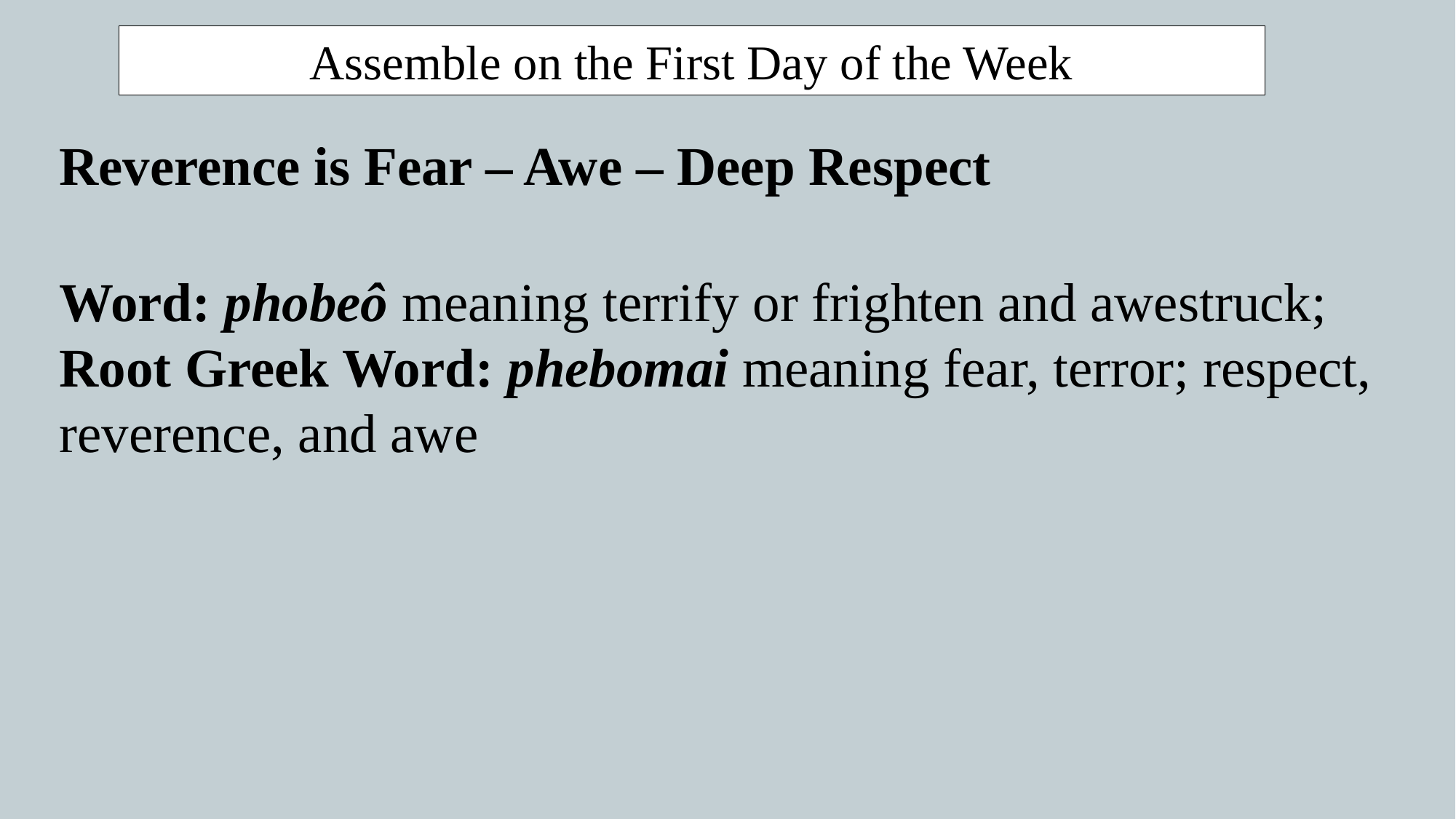

Assemble on the First Day of the Week
Reverence is Fear – Awe – Deep Respect

Word: phobeô meaning terrify or frighten and awestruck;
Root Greek Word: phebomai meaning fear, terror; respect, reverence, and awe